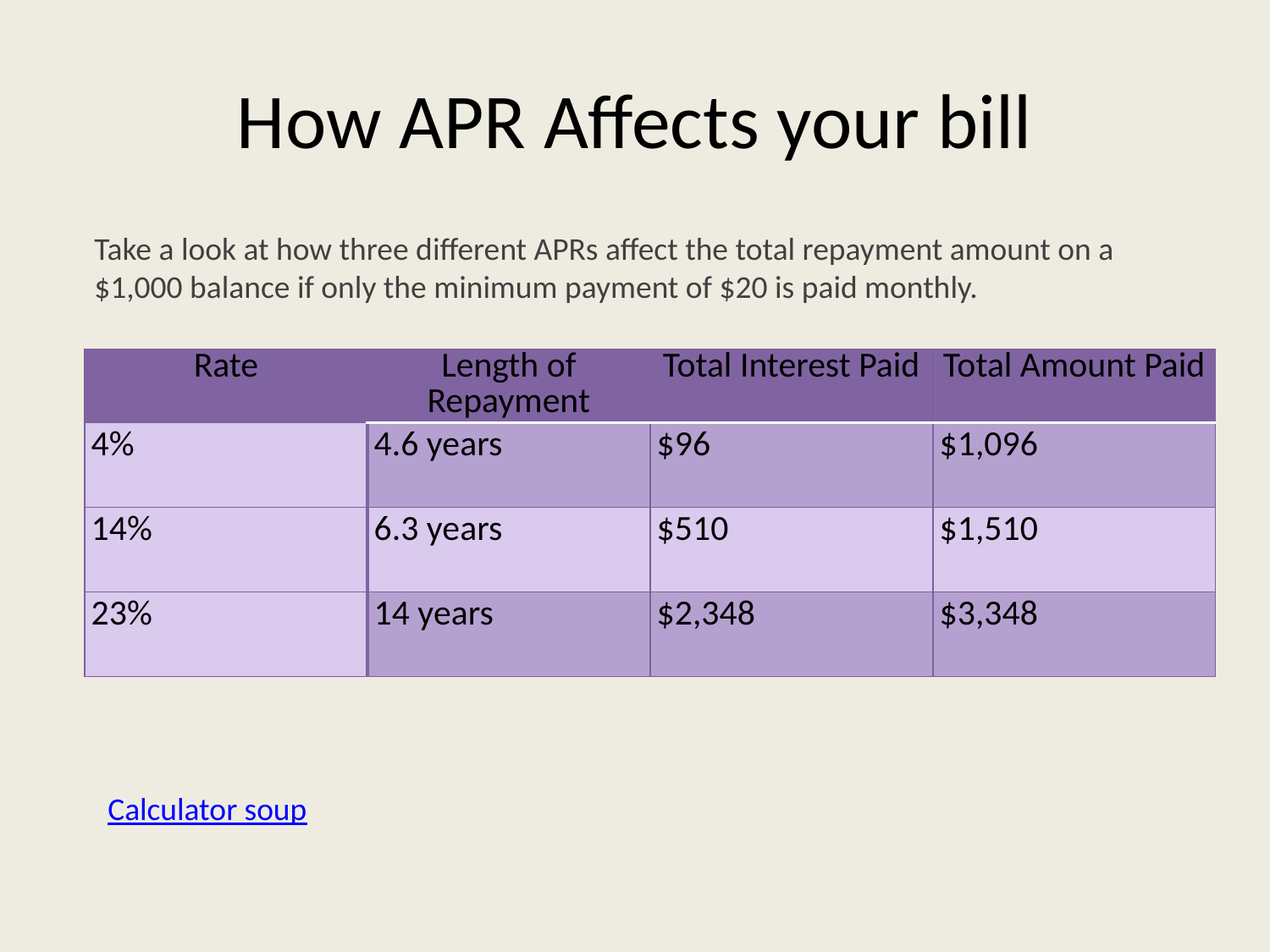

# How APR Affects your bill
Take a look at how three different APRs affect the total repayment amount on a $1,000 balance if only the minimum payment of $20 is paid monthly.
| Rate | Length of Repayment | Total Interest Paid | Total Amount Paid |
| --- | --- | --- | --- |
| 4% | 4.6 years | $96 | $1,096 |
| 14% | 6.3 years | $510 | $1,510 |
| 23% | 14 years | $2,348 | $3,348 |
Calculator soup